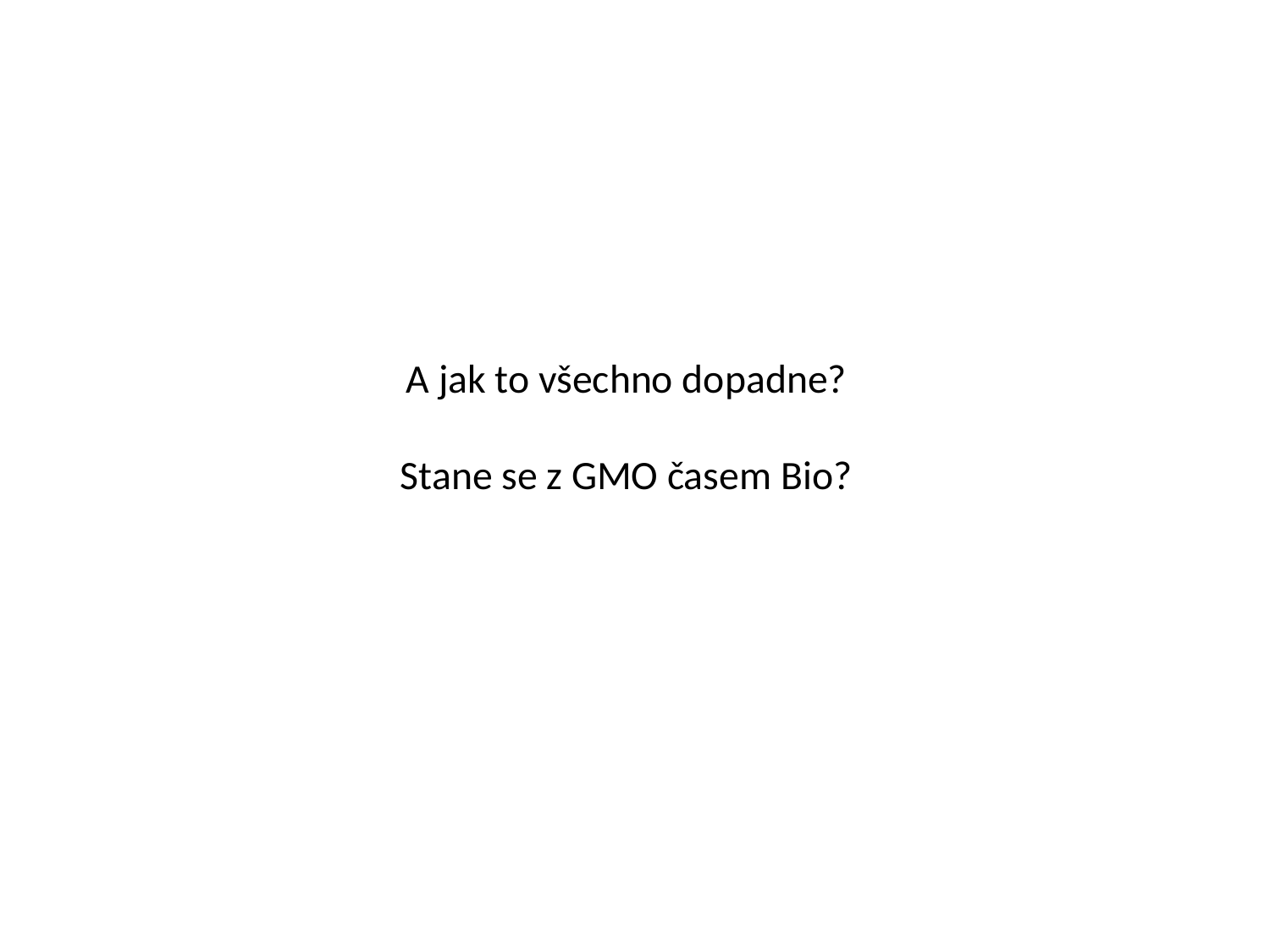

# A jak to všechno dopadne? Stane se z GMO časem Bio?